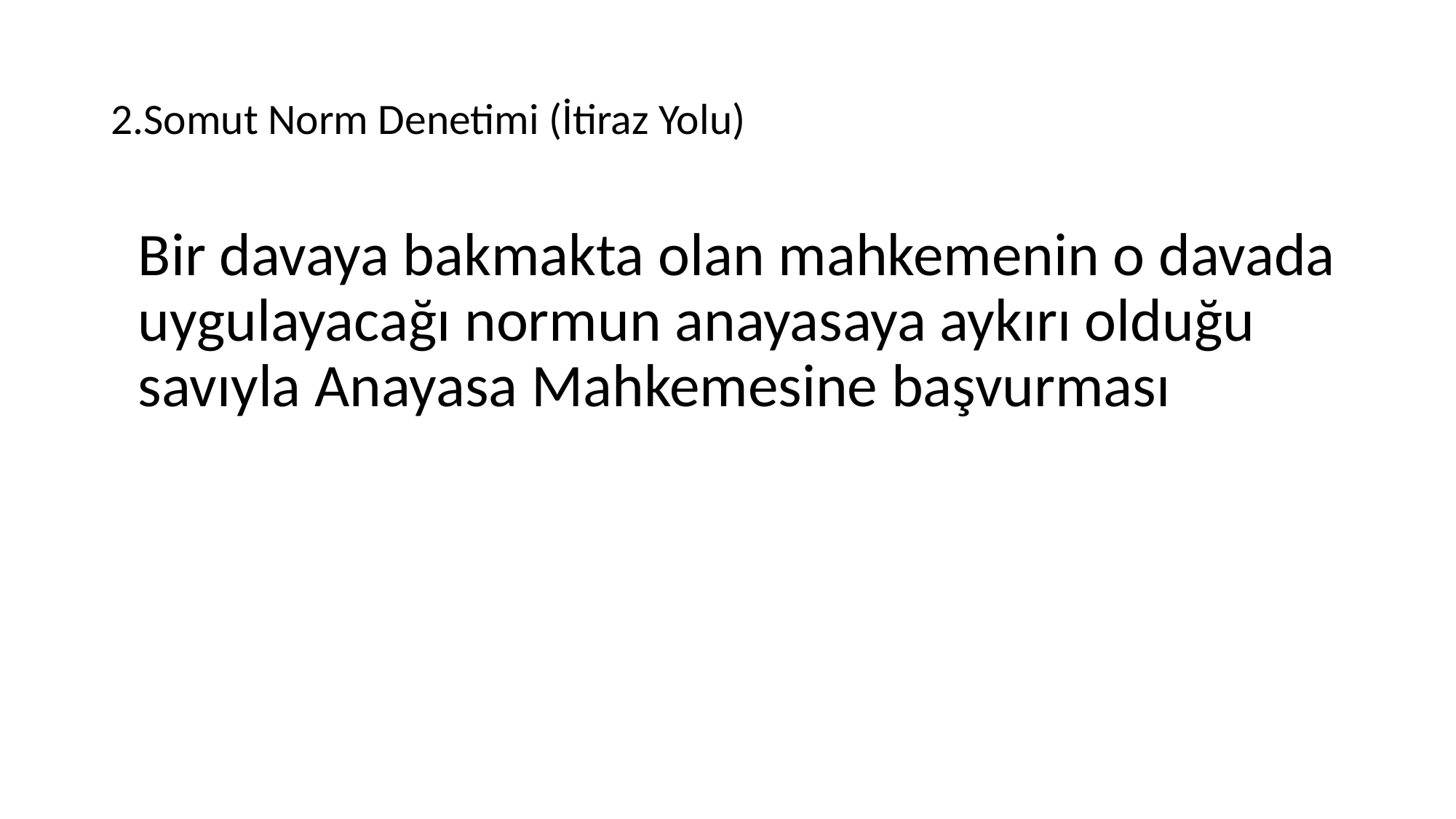

# 2.Somut Norm Denetimi (İtiraz Yolu)
	Bir davaya bakmakta olan mahkemenin o davada uygulayacağı normun anayasaya aykırı olduğu savıyla Anayasa Mahkemesine başvurması